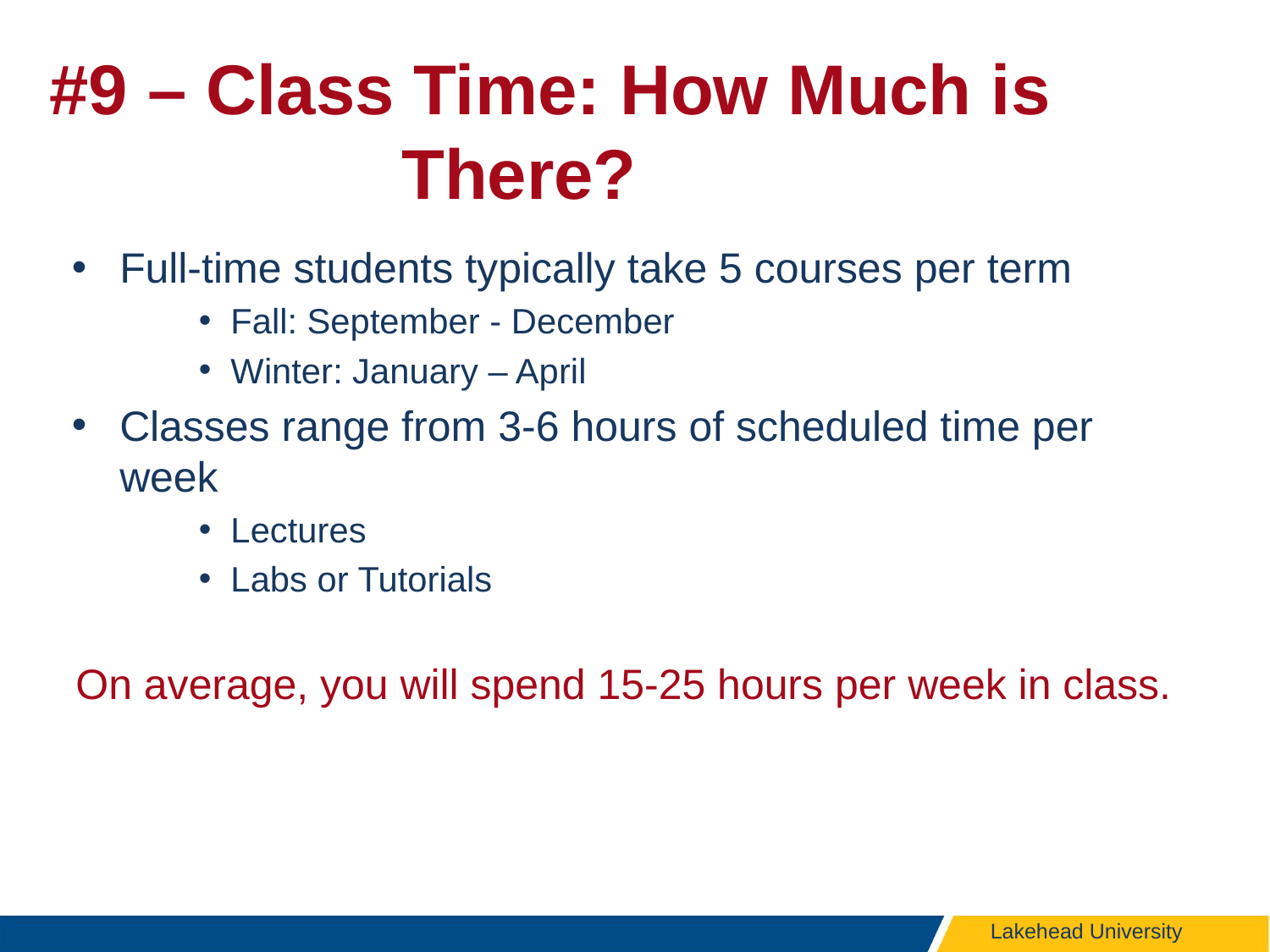

# #9 – Class Time: How Much is 			     There?
Full-time students typically take 5 courses per term
Fall: September - December
Winter: January – April
Classes range from 3-6 hours of scheduled time per week
Lectures
Labs or Tutorials

On average, you will spend 15-25 hours per week in class.